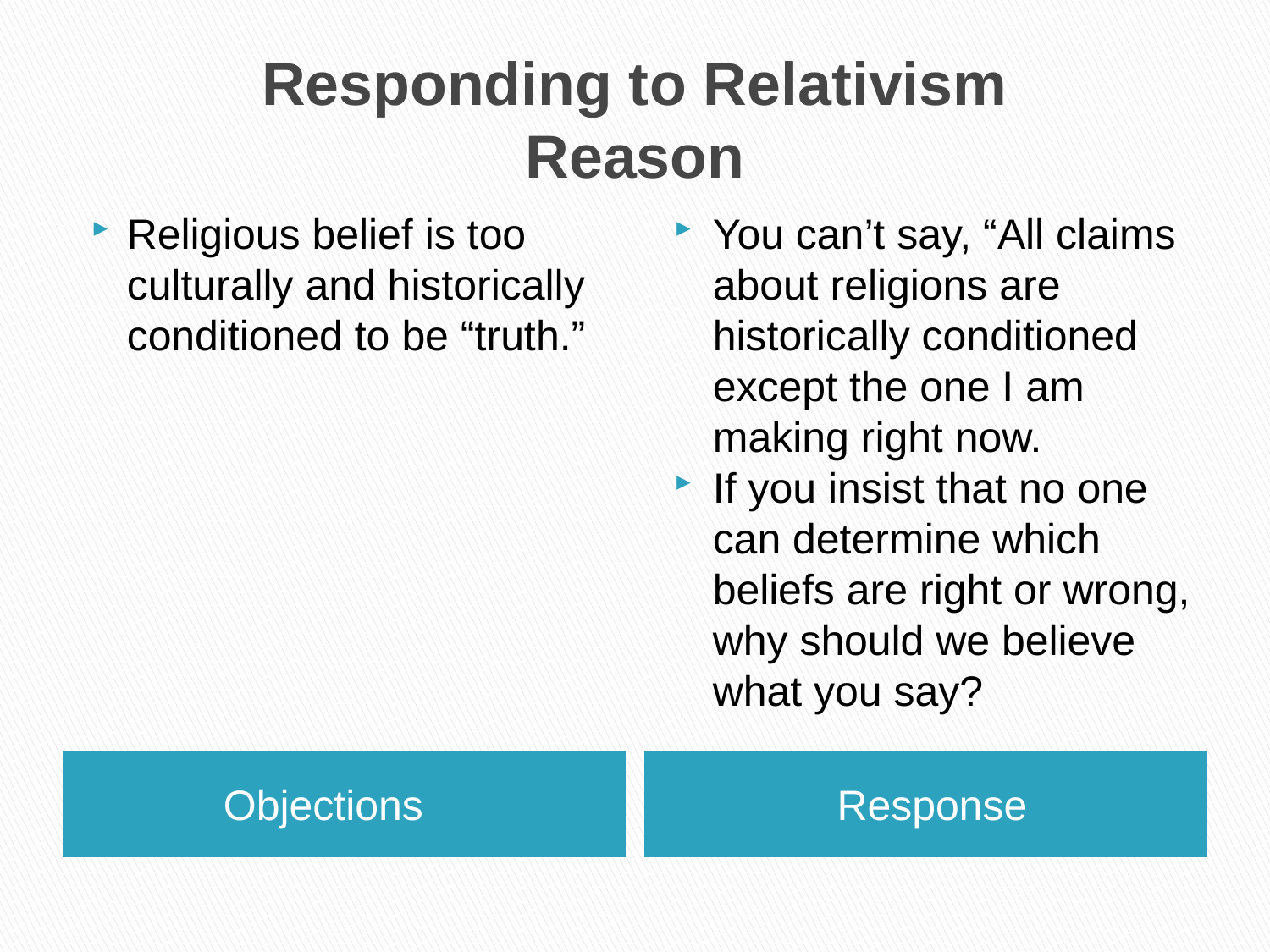

# Responding to Relativism Reason
Religious belief is too culturally and historically conditioned to be “truth.”
You can’t say, “All claims about religions are historically conditioned except the one I am making right now.
If you insist that no one can determine which beliefs are right or wrong, why should we believe what you say?
Objections
Response